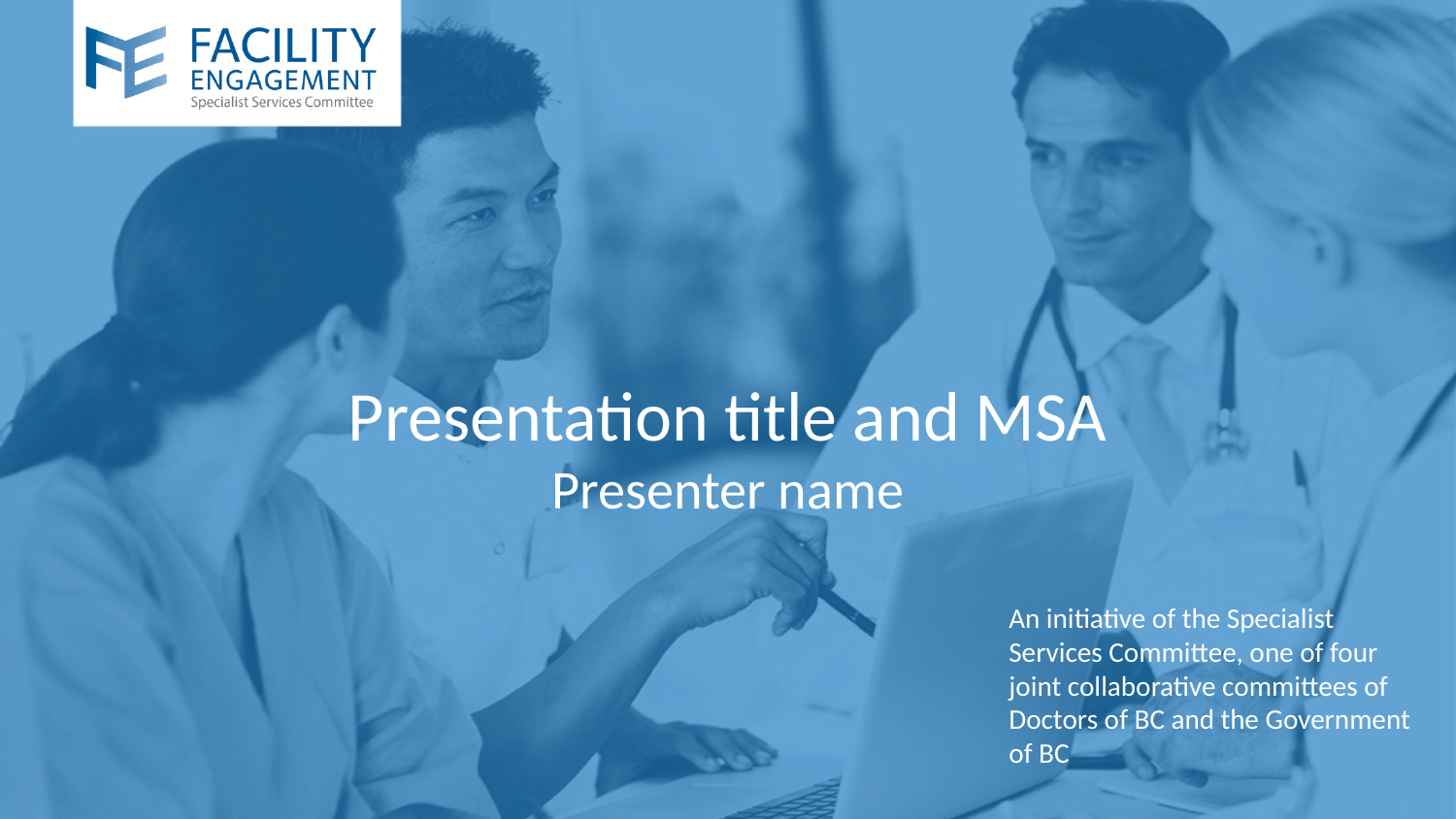

# Presentation title and MSA Presenter name
An initiative of the Specialist Services Committee, one of four joint collaborative committees of Doctors of BC and the Government of BC